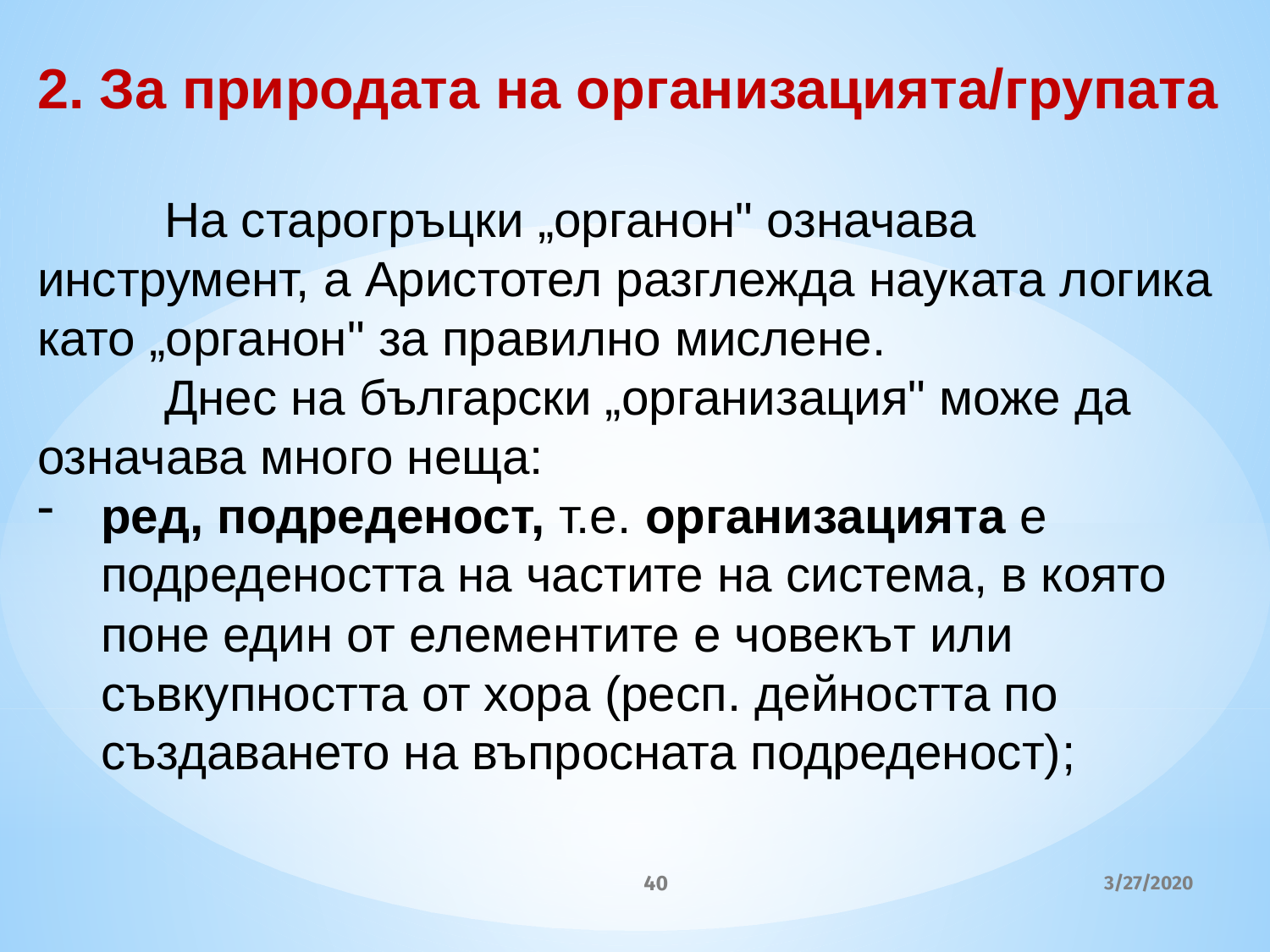

2. За природата на организацията/групата

	На старогръцки „органон" означава инструмент, а Аристотел разглежда науката логика като „органон" за правилно мислене.
	Днес на български „организация" може да означава много неща:
ред, подреденост, т.е. организацията е подредеността на частите на система, в която поне един от елементите е човекът или съвкупността от хора (респ. дейността по създаването на въпросната подреденост);

40
3/27/2020